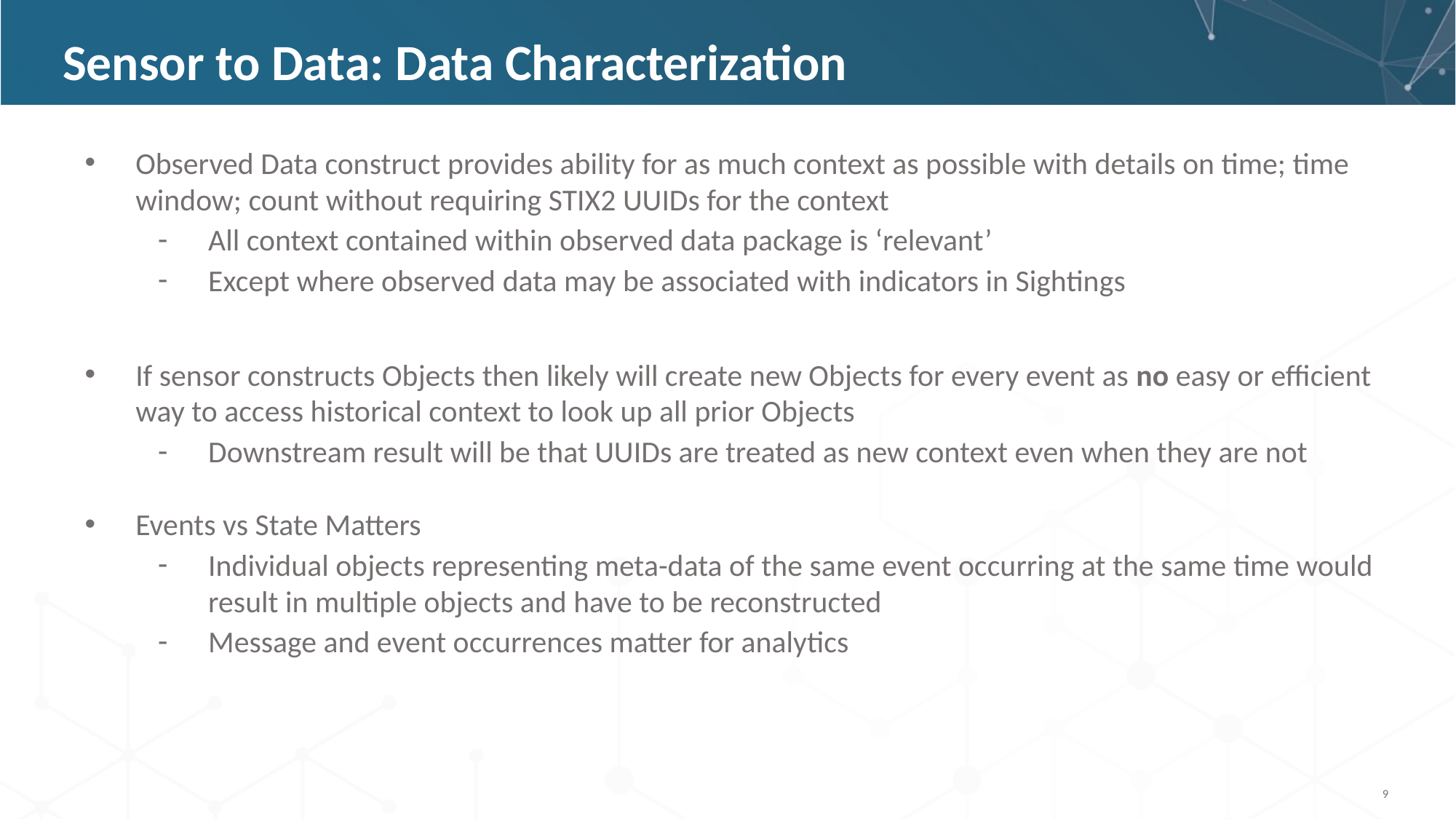

# Sensor to Data: Data Characterization
Observed Data construct provides ability for as much context as possible with details on time; time window; count without requiring STIX2 UUIDs for the context
All context contained within observed data package is ‘relevant’
Except where observed data may be associated with indicators in Sightings

If sensor constructs Objects then likely will create new Objects for every event as no easy or efficient way to access historical context to look up all prior Objects
Downstream result will be that UUIDs are treated as new context even when they are not

Events vs State Matters
Individual objects representing meta-data of the same event occurring at the same time would result in multiple objects and have to be reconstructed
Message and event occurrences matter for analytics